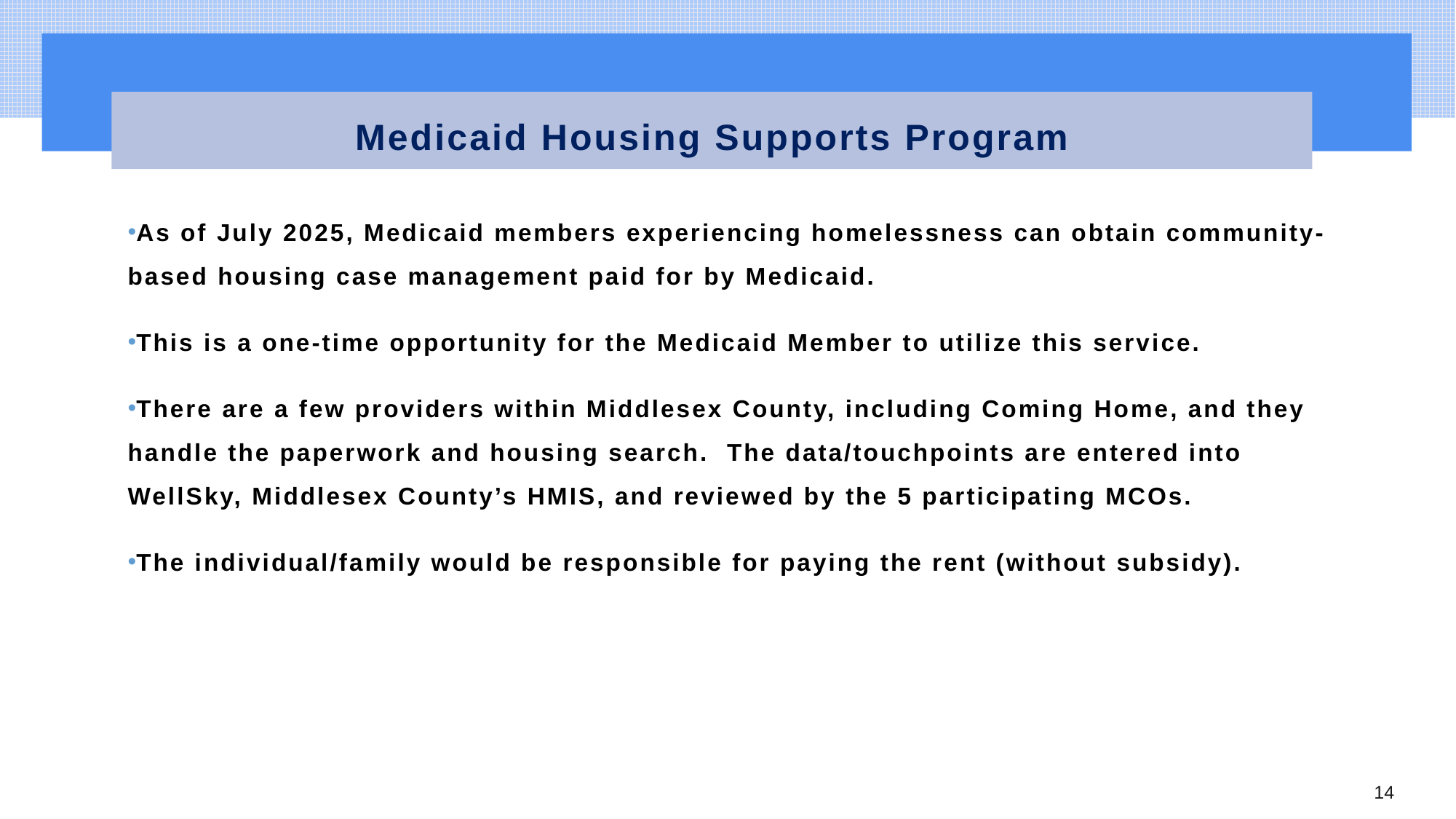

# Medicaid Housing Supports Program
As of July 2025, Medicaid members experiencing homelessness can obtain community-based housing case management paid for by Medicaid.
This is a one-time opportunity for the Medicaid Member to utilize this service.
There are a few providers within Middlesex County, including Coming Home, and they handle the paperwork and housing search.  The data/touchpoints are entered into WellSky, Middlesex County’s HMIS, and reviewed by the 5 participating MCOs.
The individual/family would be responsible for paying the rent (without subsidy).

14